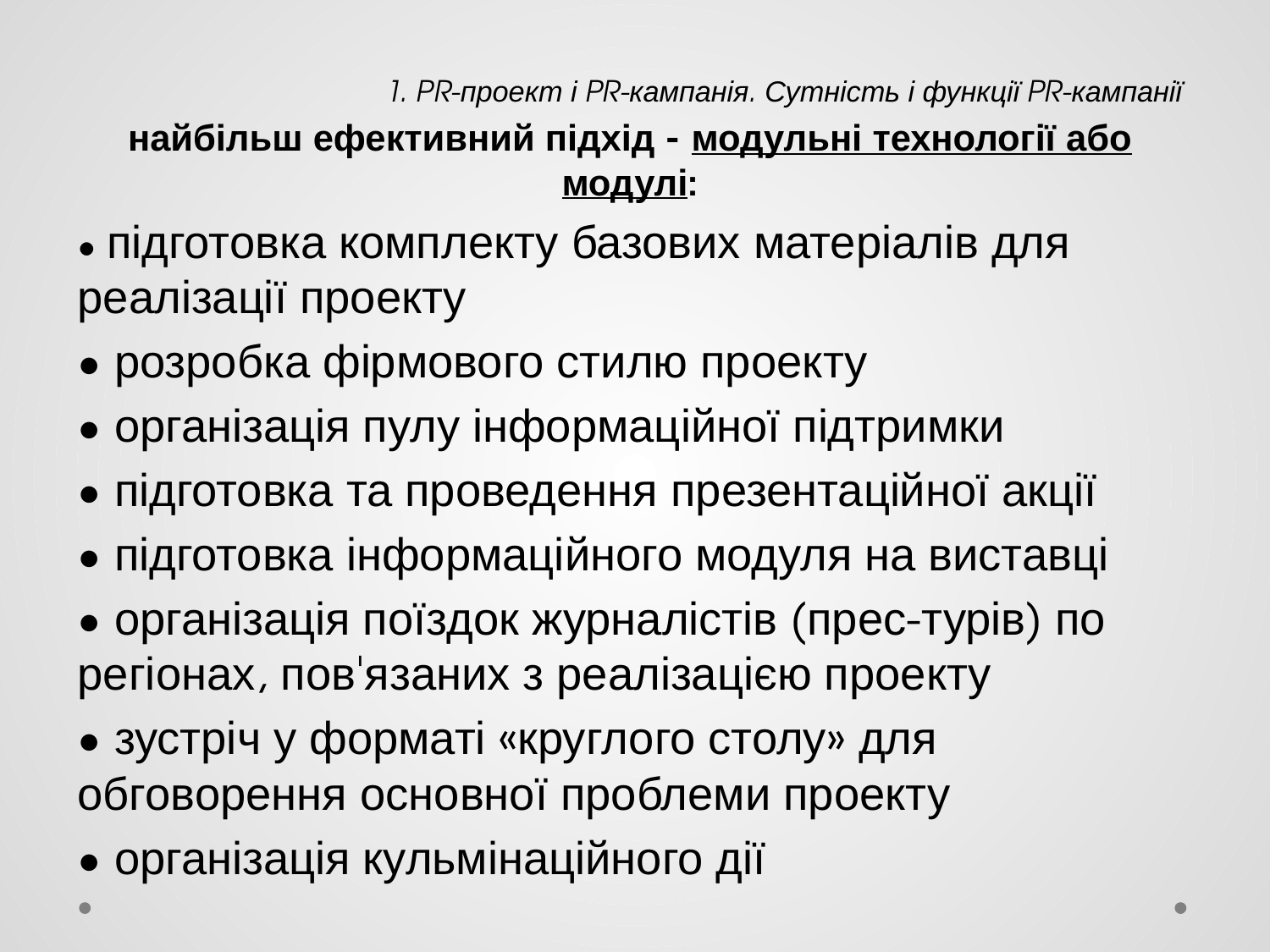

1. PR-проект і PR-кампанія. Сутність і функції PR-кампанії
найбільш ефективний підхід - модульні технології або модулі:
• підготовка комплекту базових матеріалів для реалізації проекту
• розробка фірмового стилю проекту
• організація пулу інформаційної підтримки
• підготовка та проведення презентаційної акції
• підготовка інформаційного модуля на виставці
• організація поїздок журналістів (прес-турів) по регіонах, пов'язаних з реалізацією проекту
• зустріч у форматі «круглого столу» для обговорення основної проблеми проекту
• організація кульмінаційного дії